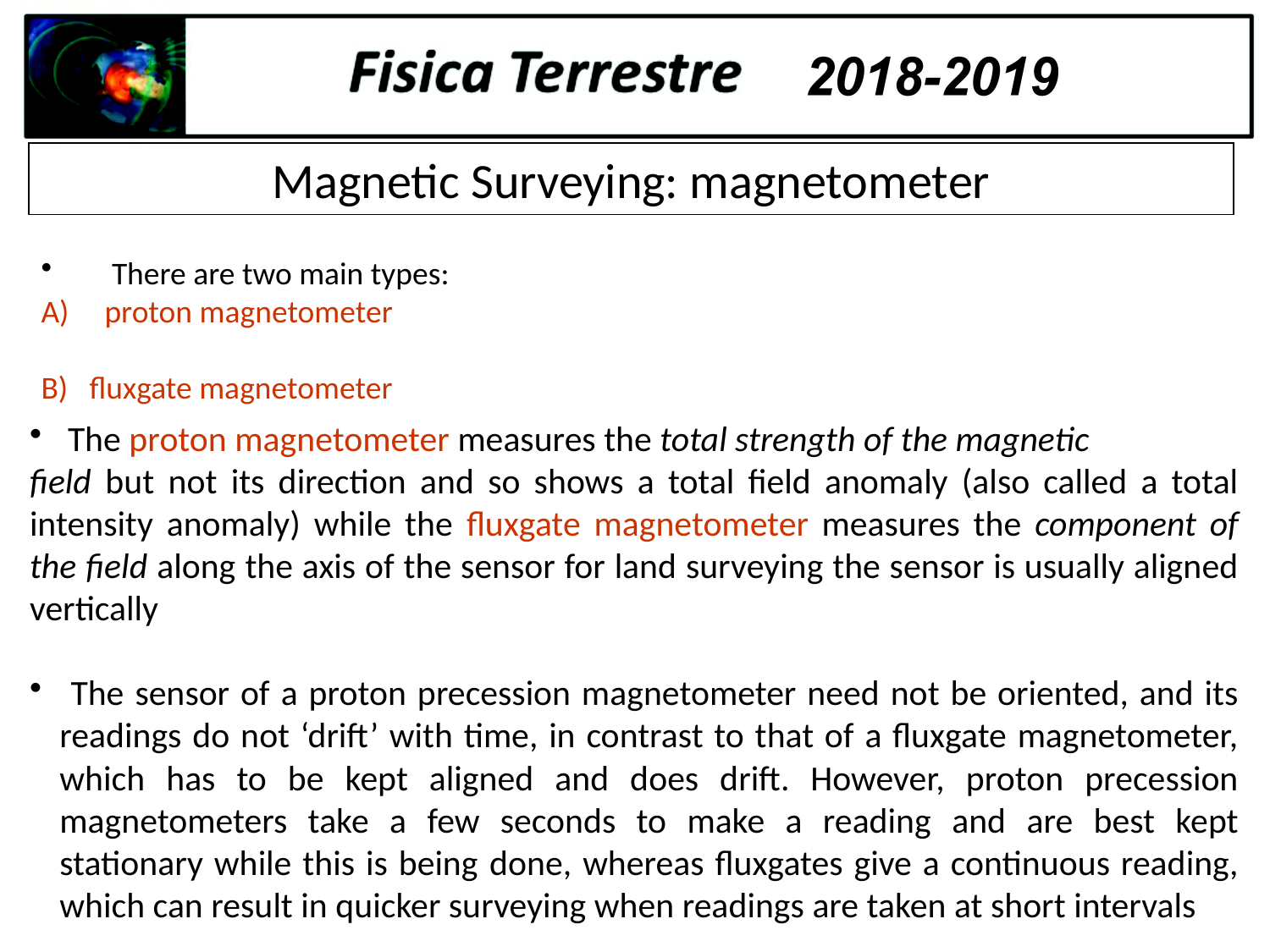

Magnetic Surveying: magnetometer
 There are two main types:
proton magnetometer

B)   fluxgate magnetometer
 The proton magnetometer measures the total strength of the magnetic
field but not its direction and so shows a total field anomaly (also called a total intensity anomaly) while the fluxgate magnetometer measures the component of the field along the axis of the sensor for land surveying the sensor is usually aligned vertically

 The sensor of a proton precession magnetometer need not be oriented, and its readings do not ‘drift’ with time, in contrast to that of a fluxgate magnetometer, which has to be kept aligned and does drift. However, proton precession magnetometers take a few seconds to make a reading and are best kept stationary while this is being done, whereas fluxgates give a continuous reading, which can result in quicker surveying when readings are taken at short intervals